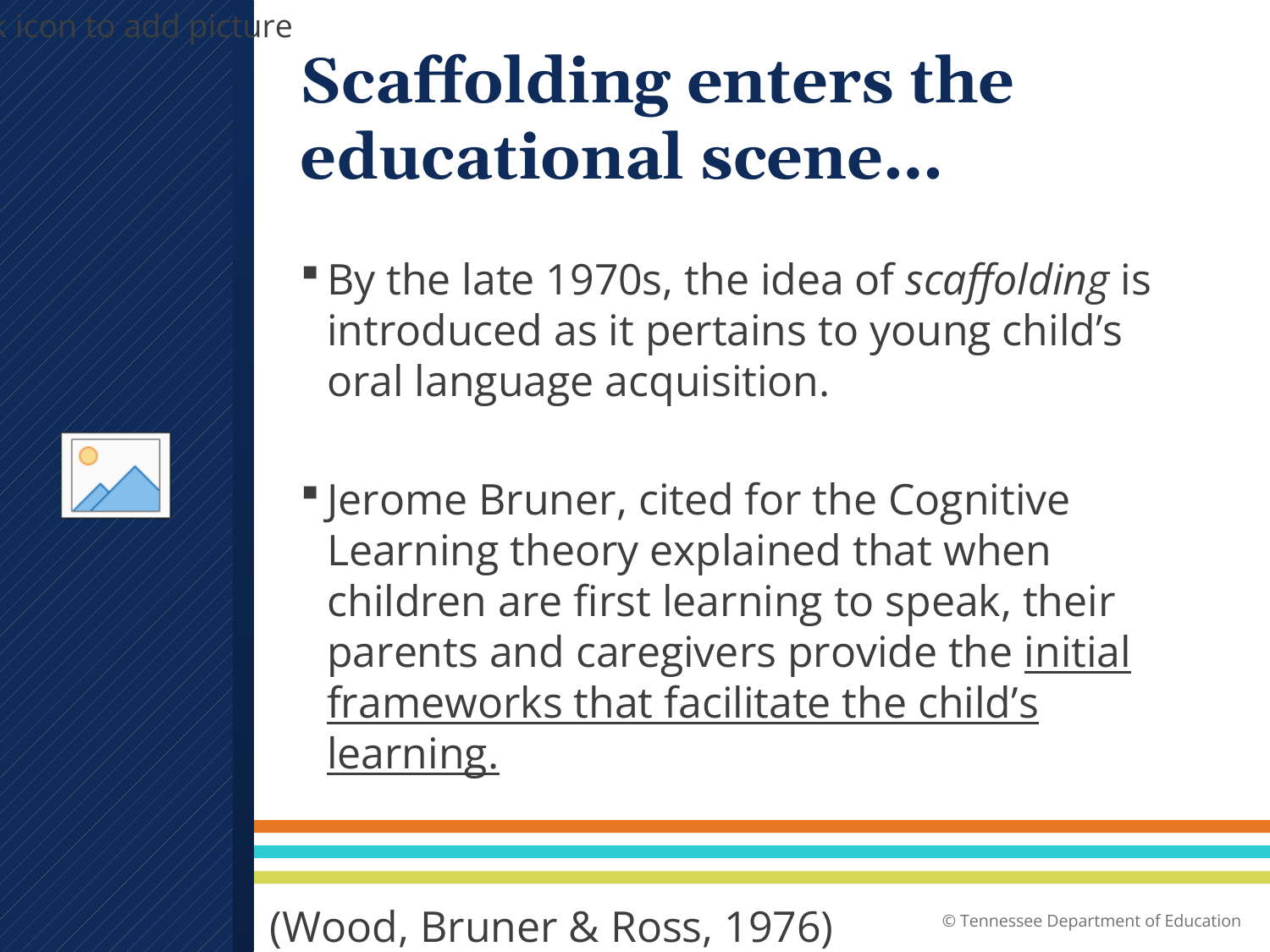

# Scaffolding enters the educational scene…
By the late 1970s, the idea of scaffolding is introduced as it pertains to young child’s oral language acquisition.

Jerome Bruner, cited for the Cognitive Learning theory explained that when children are first learning to speak, their parents and caregivers provide the initial frameworks that facilitate the child’s learning.

(Wood, Bruner & Ross, 1976)